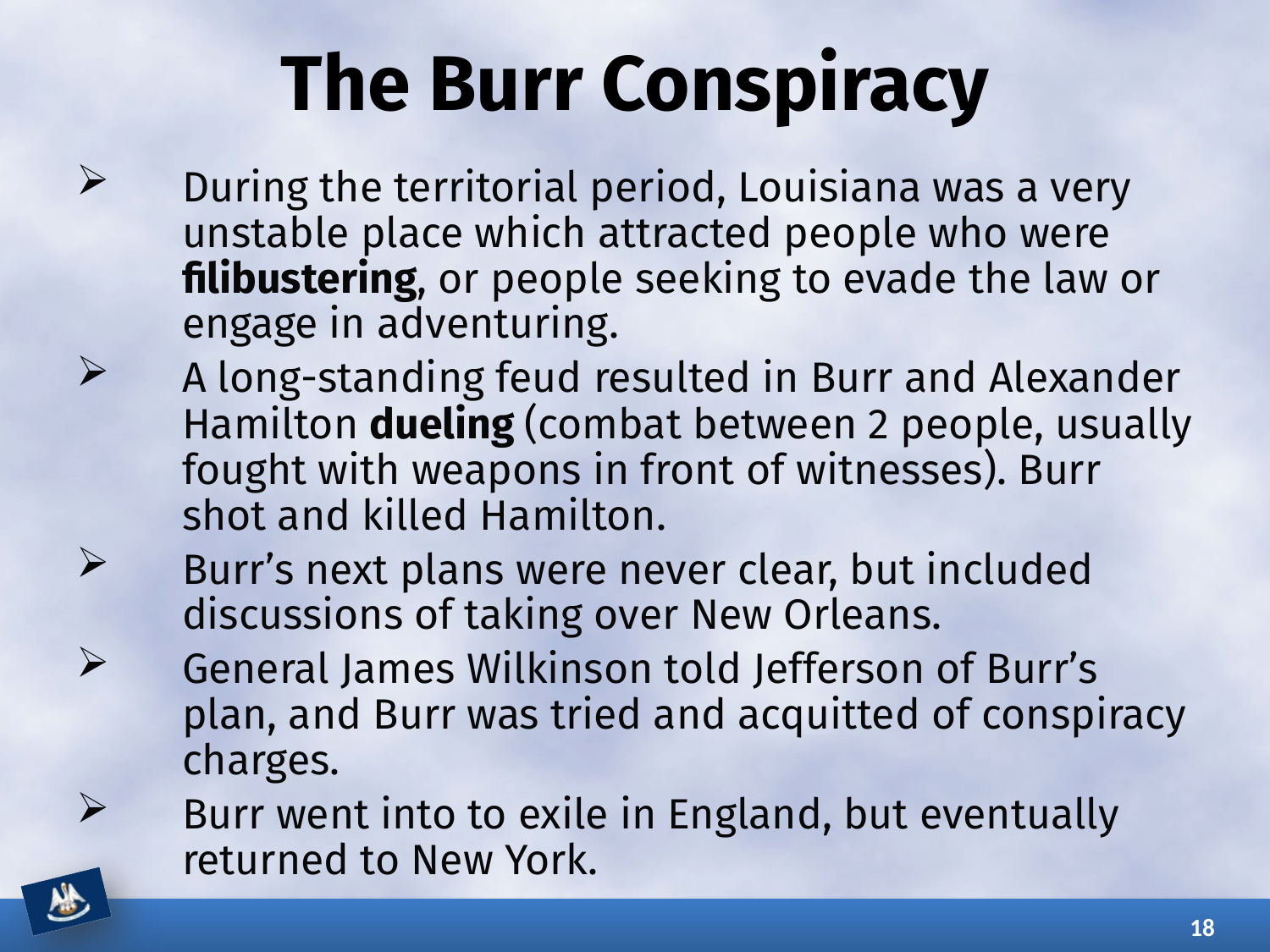

# The Burr Conspiracy
During the territorial period, Louisiana was a very unstable place which attracted people who were filibustering, or people seeking to evade the law or engage in adventuring.
A long-standing feud resulted in Burr and Alexander Hamilton dueling (combat between 2 people, usually fought with weapons in front of witnesses). Burr shot and killed Hamilton.
Burr’s next plans were never clear, but included discussions of taking over New Orleans.
General James Wilkinson told Jefferson of Burr’s plan, and Burr was tried and acquitted of conspiracy charges.
Burr went into to exile in England, but eventually returned to New York.

18